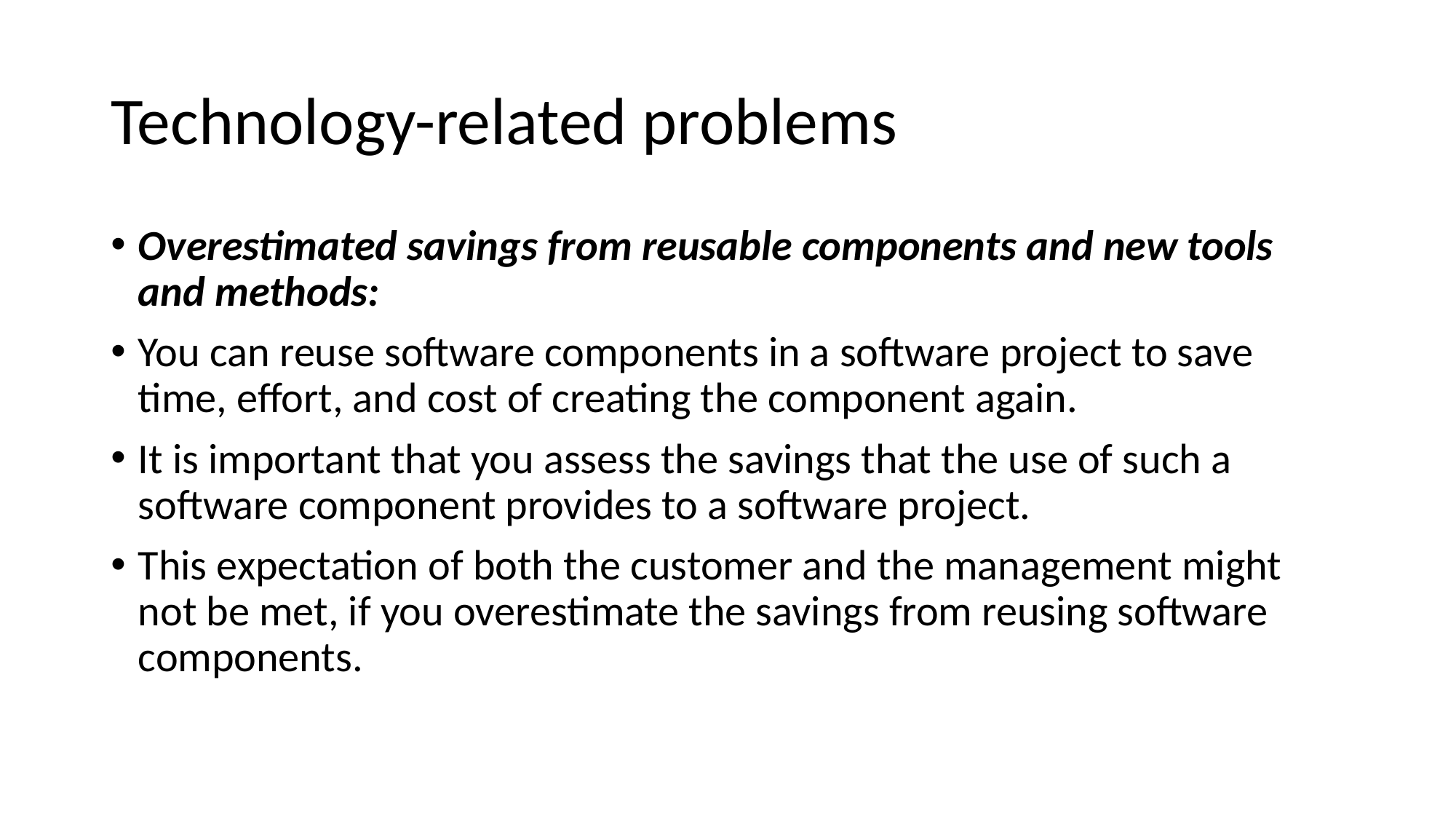

# Technology-related problems
Overestimated savings from reusable components and new tools and methods:
You can reuse software components in a software project to save time, effort, and cost of creating the component again.
It is important that you assess the savings that the use of such a software component provides to a software project.
This expectation of both the customer and the management might not be met, if you overestimate the savings from reusing software components.